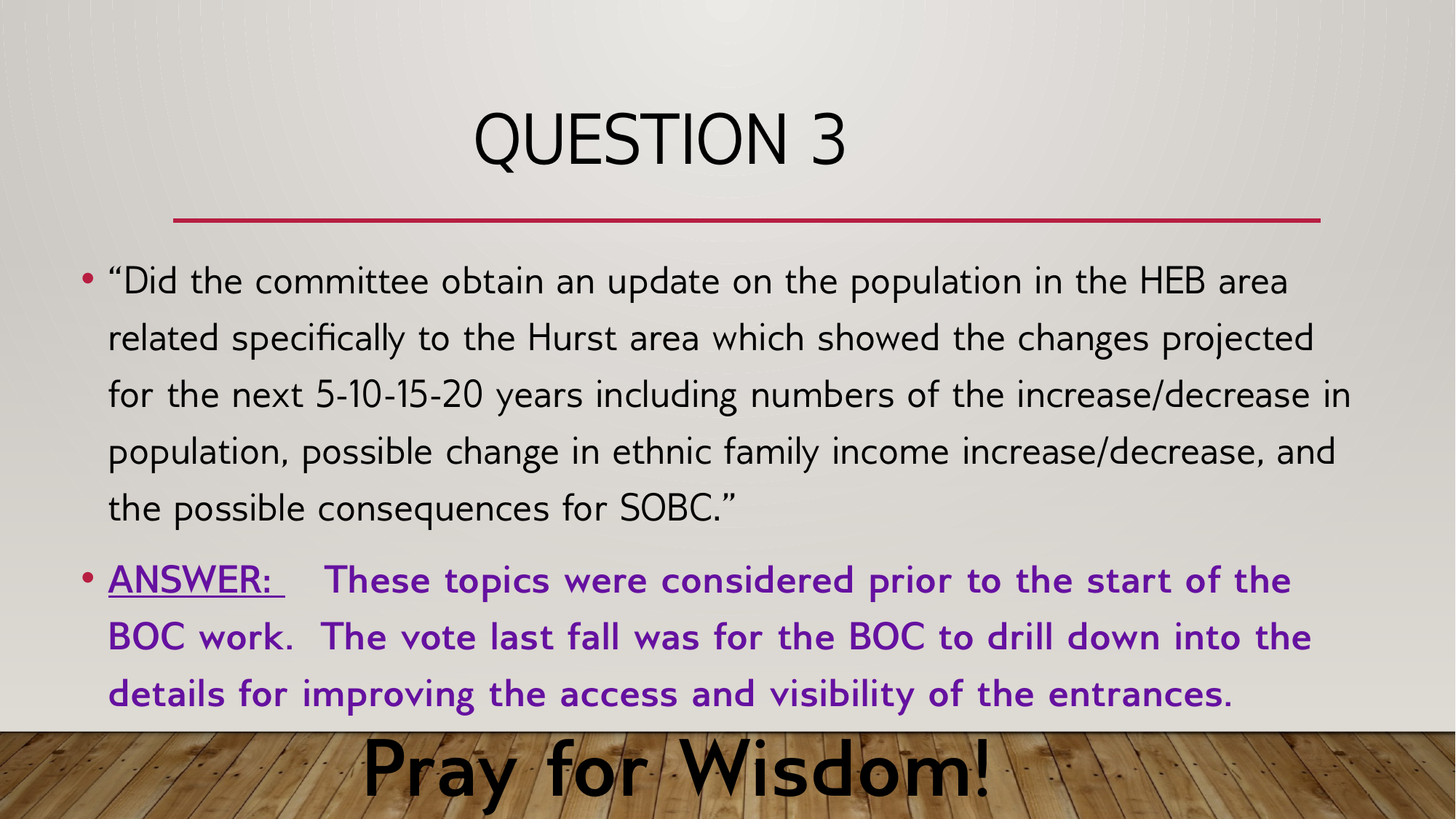

# Question 3
“Did the committee obtain an update on the population in the HEB area related specifically to the Hurst area which showed the changes projected for the next 5-10-15-20 years including numbers of the increase/decrease in population, possible change in ethnic family income increase/decrease, and the possible consequences for SOBC.”
ANSWER:    These topics were considered prior to the start of the BOC work.  The vote last fall was for the BOC to drill down into the details for improving the access and visibility of the entrances.
Pray for Wisdom!